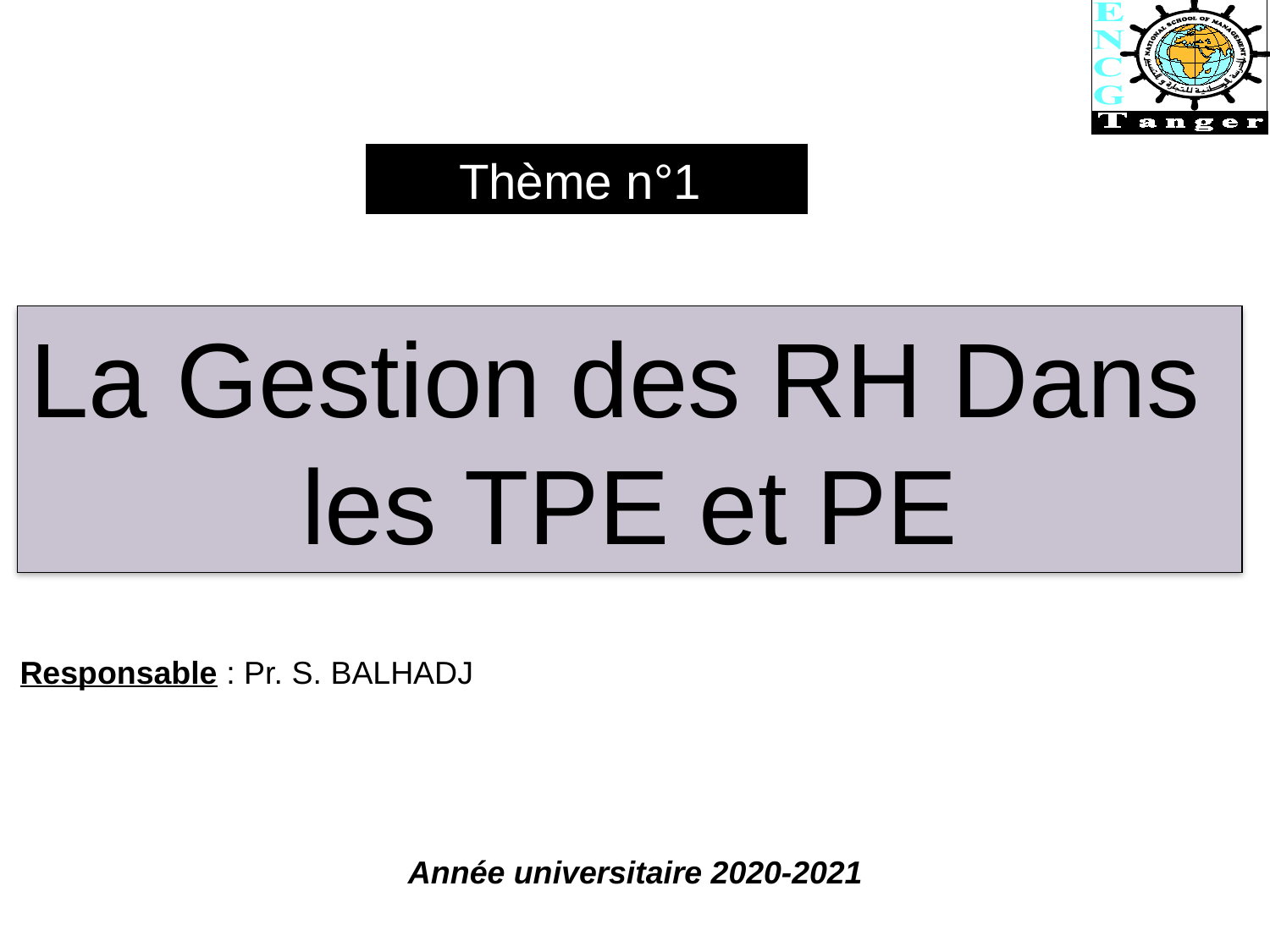

Thème n°1
La Gestion des RH Dans
les TPE et PE
Responsable : Pr. S. BALHADJ
Année universitaire 2020-2021